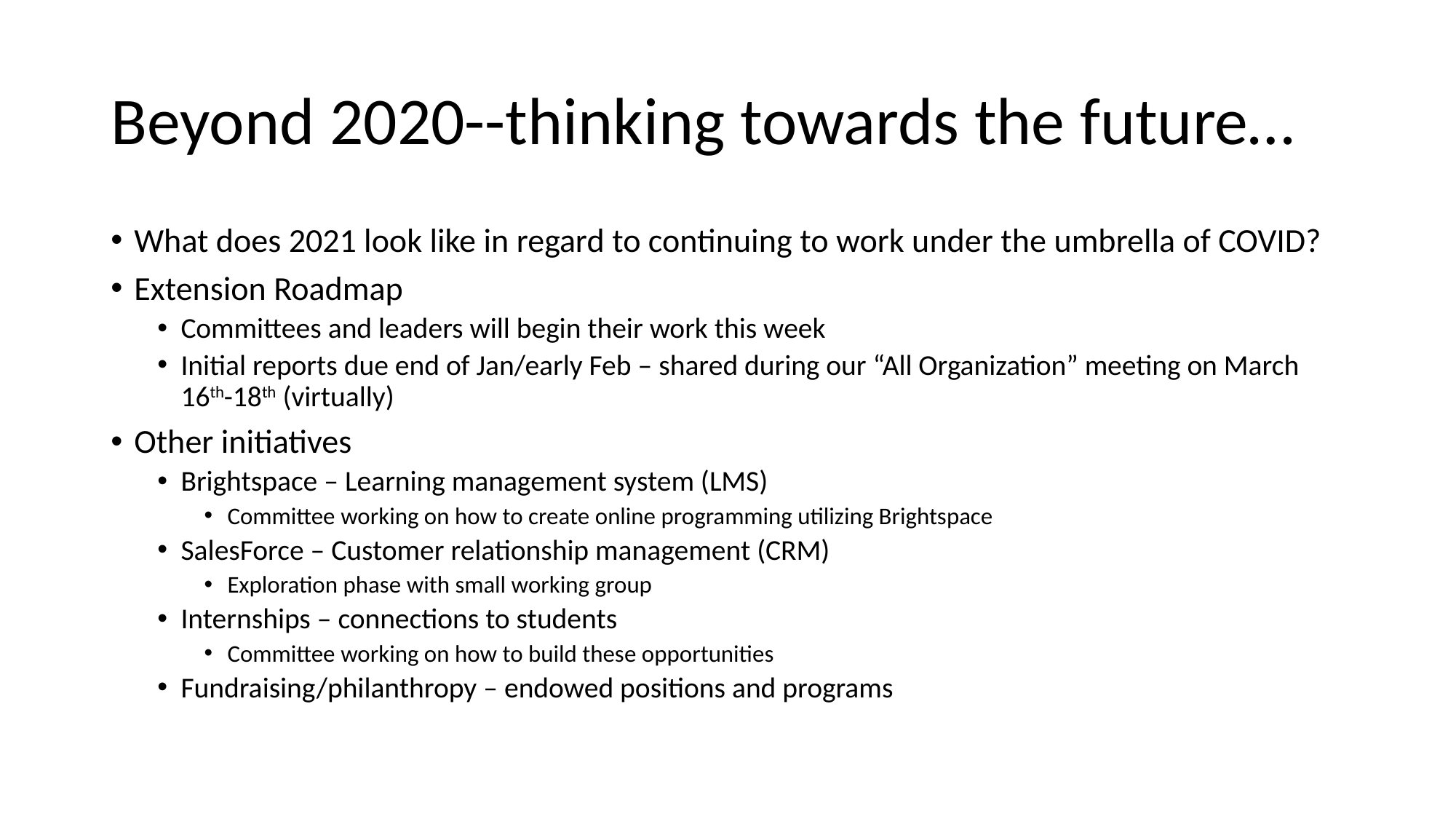

# Beyond 2020--thinking towards the future…
What does 2021 look like in regard to continuing to work under the umbrella of COVID?
Extension Roadmap
Committees and leaders will begin their work this week
Initial reports due end of Jan/early Feb – shared during our “All Organization” meeting on March 16th-18th (virtually)
Other initiatives
Brightspace – Learning management system (LMS)
Committee working on how to create online programming utilizing Brightspace
SalesForce – Customer relationship management (CRM)
Exploration phase with small working group
Internships – connections to students
Committee working on how to build these opportunities
Fundraising/philanthropy – endowed positions and programs